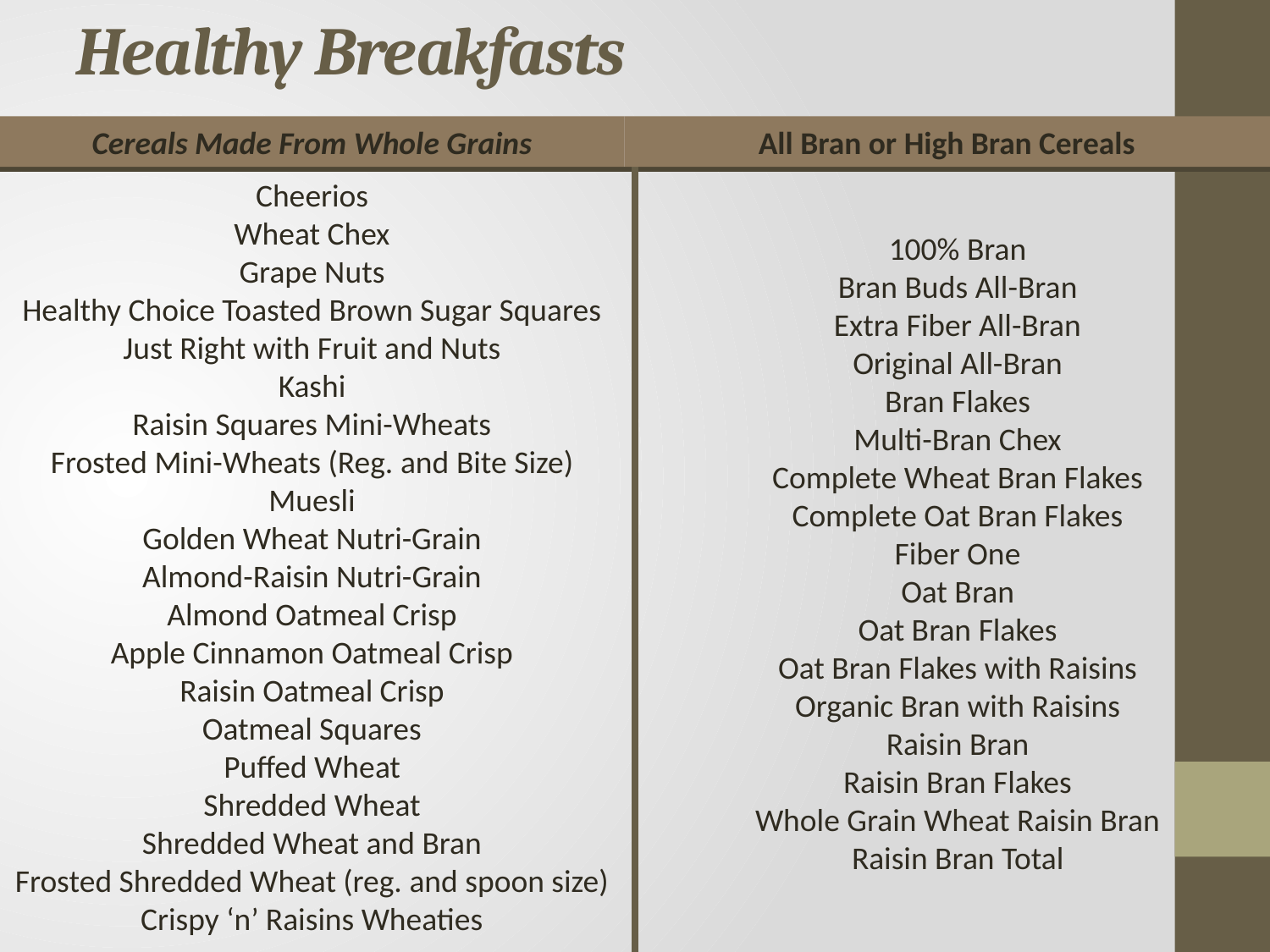

# Healthy Breakfasts
Cereals Made From Whole Grains
All Bran or High Bran Cereals
Cheerios
Wheat Chex
Grape Nuts
Healthy Choice Toasted Brown Sugar Squares
Just Right with Fruit and Nuts
Kashi
Raisin Squares Mini-Wheats
Frosted Mini-Wheats (Reg. and Bite Size)
Muesli
Golden Wheat Nutri-Grain
Almond-Raisin Nutri-Grain
Almond Oatmeal Crisp
Apple Cinnamon Oatmeal Crisp
Raisin Oatmeal Crisp
Oatmeal Squares
Puffed Wheat
Shredded Wheat
Shredded Wheat and Bran
Frosted Shredded Wheat (reg. and spoon size)
Crispy ‘n’ Raisins Wheaties
100% Bran
Bran Buds All-Bran
Extra Fiber All-Bran
Original All-Bran
Bran Flakes
Multi-Bran Chex
Complete Wheat Bran Flakes
Complete Oat Bran Flakes
Fiber One
Oat Bran
Oat Bran Flakes
Oat Bran Flakes with Raisins
Organic Bran with Raisins
Raisin Bran
Raisin Bran Flakes
Whole Grain Wheat Raisin Bran
Raisin Bran Total